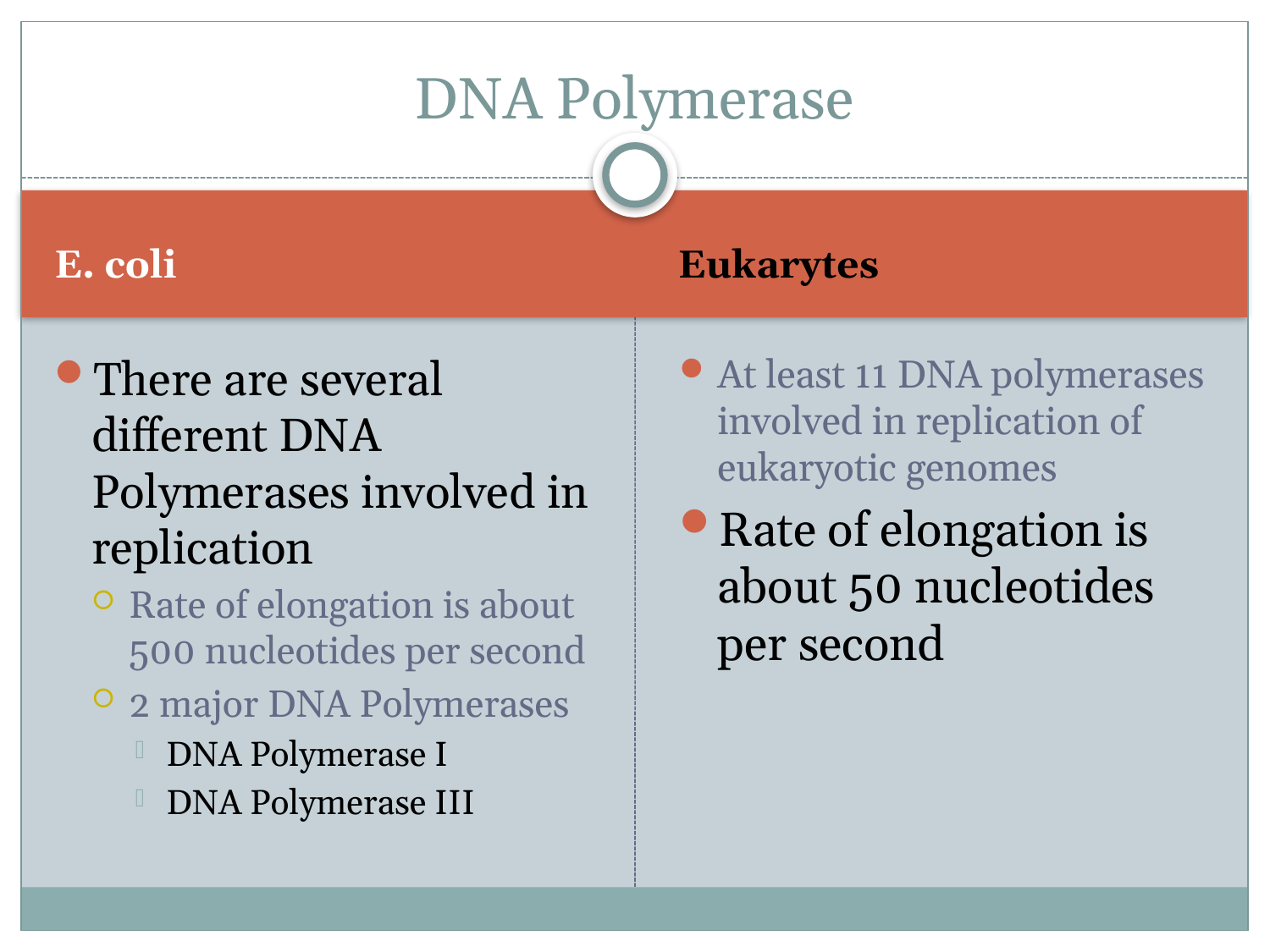

# DNA Polymerase
E. coli
Eukarytes
There are several different DNA Polymerases involved in replication
Rate of elongation is about 500 nucleotides per second
2 major DNA Polymerases
DNA Polymerase I
DNA Polymerase III

At least 11 DNA polymerases involved in replication of eukaryotic genomes
Rate of elongation is about 50 nucleotides per second